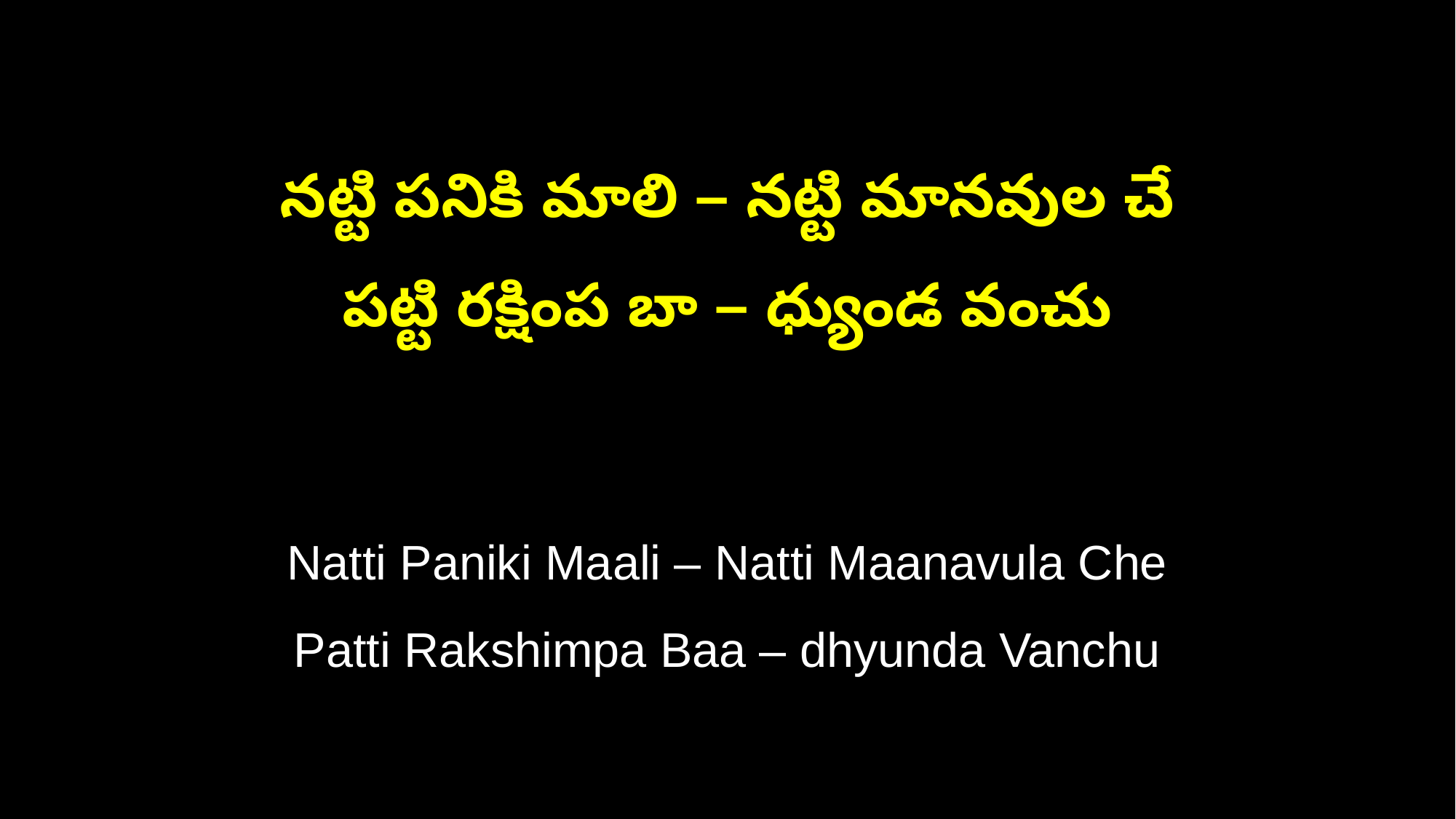

నట్టి పనికి మాలి – నట్టి మానవుల చే
పట్టి రక్షింప బా – ధ్యుండ వంచు
Natti Paniki Maali – Natti Maanavula Che
Patti Rakshimpa Baa – dhyunda Vanchu